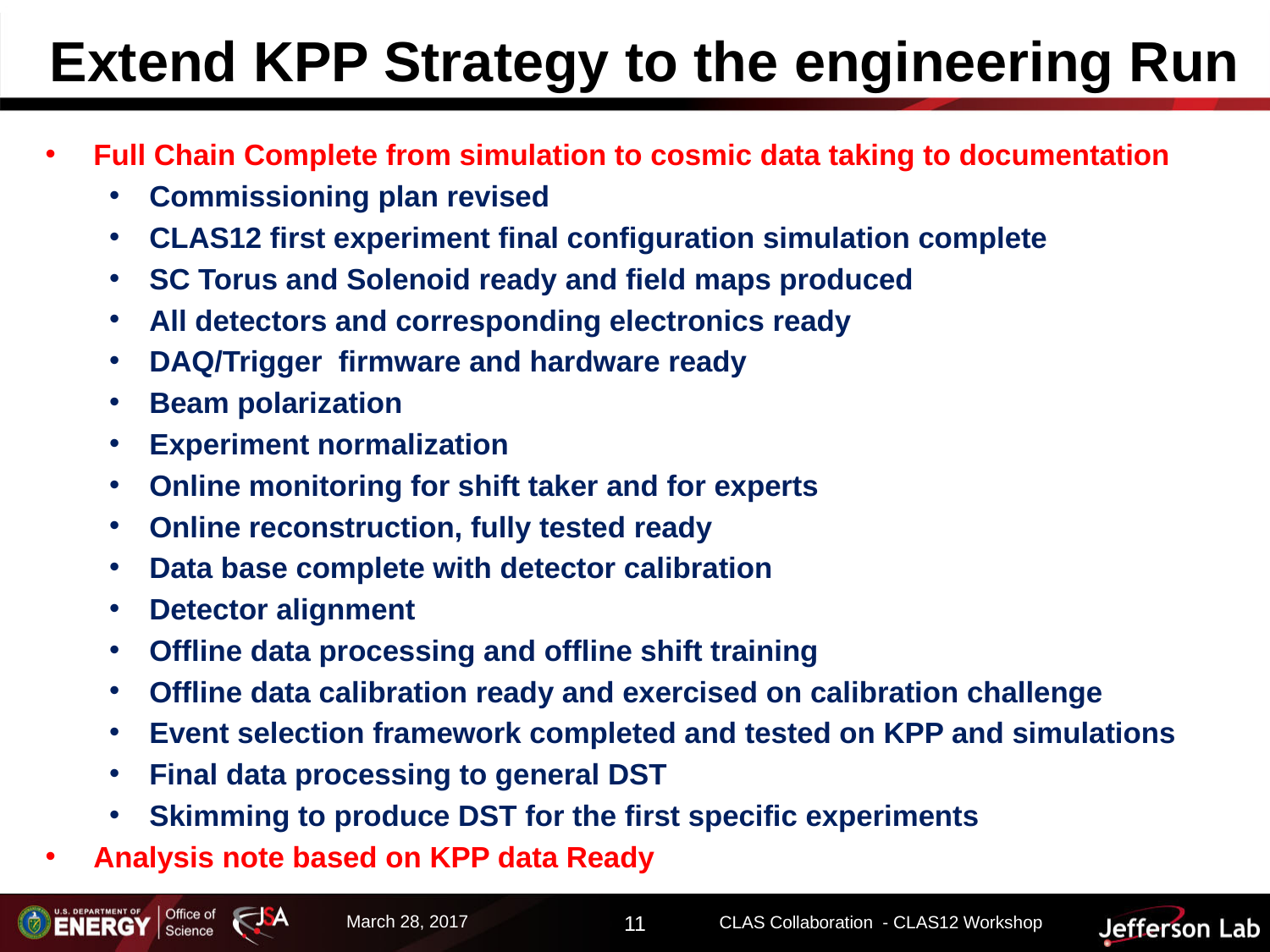

# Extend KPP Strategy to the engineering Run
Full Chain Complete from simulation to cosmic data taking to documentation
Commissioning plan revised
CLAS12 first experiment final configuration simulation complete
SC Torus and Solenoid ready and field maps produced
All detectors and corresponding electronics ready
DAQ/Trigger  firmware and hardware ready
Beam polarization
Experiment normalization
Online monitoring for shift taker and for experts
Online reconstruction, fully tested ready
Data base complete with detector calibration
Detector alignment
Offline data processing and offline shift training
Offline data calibration ready and exercised on calibration challenge
Event selection framework completed and tested on KPP and simulations
Final data processing to general DST
Skimming to produce DST for the first specific experiments
Analysis note based on KPP data Ready